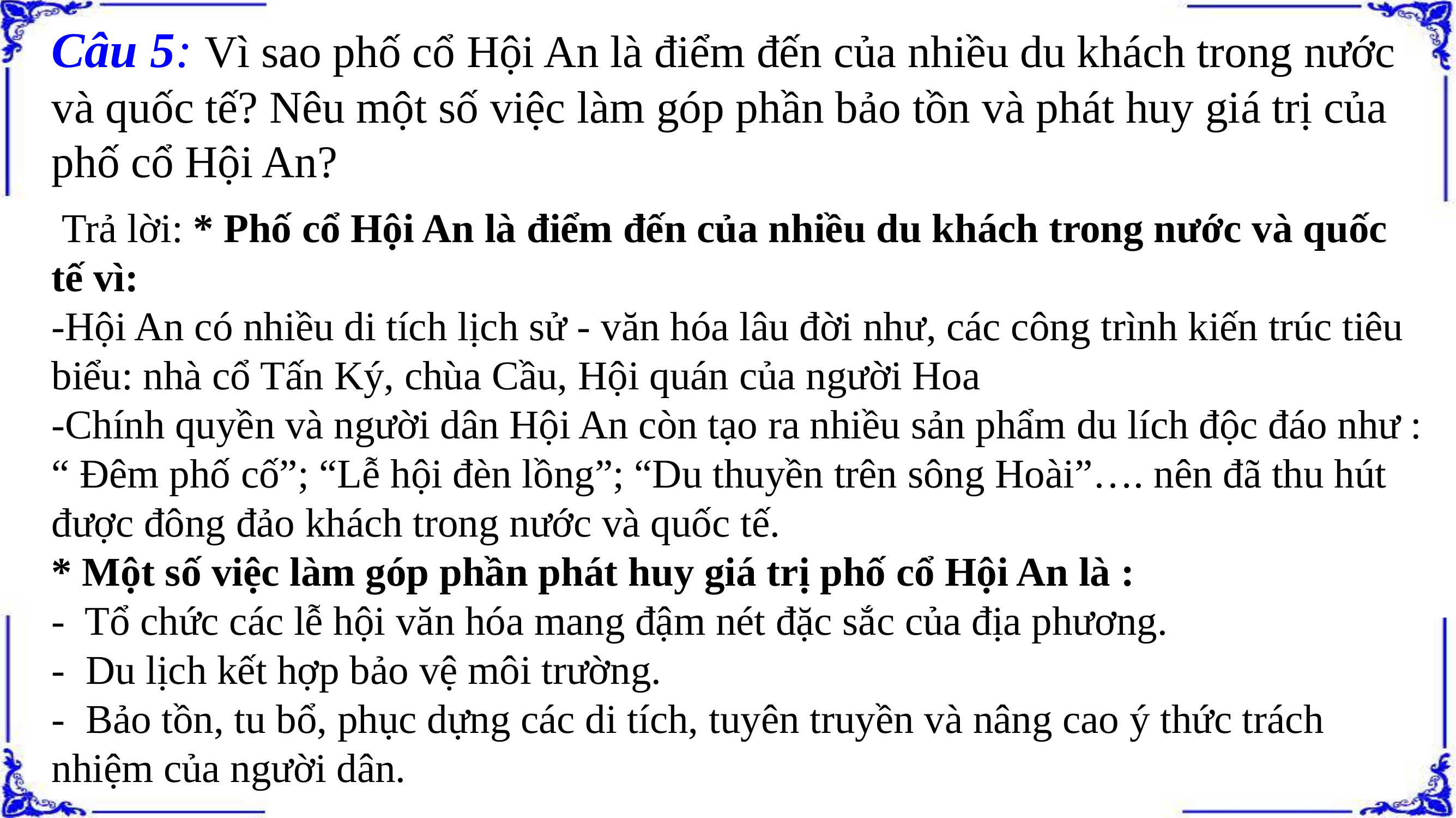

Câu 5: Vì sao phố cổ Hội An là điểm đến của nhiều du khách trong nước và quốc tế? Nêu một số việc làm góp phần bảo tồn và phát huy giá trị của phố cổ Hội An?
 Trả lời: * Phố cổ Hội An là điểm đến của nhiều du khách trong nước và quốc tế vì:
-Hội An có nhiều di tích lịch sử - văn hóa lâu đời như, các công trình kiến trúc tiêu biểu: nhà cổ Tấn Ký, chùa Cầu, Hội quán của người Hoa
-Chính quyền và người dân Hội An còn tạo ra nhiều sản phẩm du lích độc đáo như : “ Đêm phố cố”; “Lễ hội đèn lồng”; “Du thuyền trên sông Hoài”…. nên đã thu hút được đông đảo khách trong nước và quốc tế.
* Một số việc làm góp phần phát huy giá trị phố cổ Hội An là :
-  Tổ chức các lễ hội văn hóa mang đậm nét đặc sắc của địa phương.
-  Du lịch kết hợp bảo vệ môi trường.
-  Bảo tồn, tu bổ, phục dựng các di tích, tuyên truyền và nâng cao ý thức trách nhiệm của người dân.